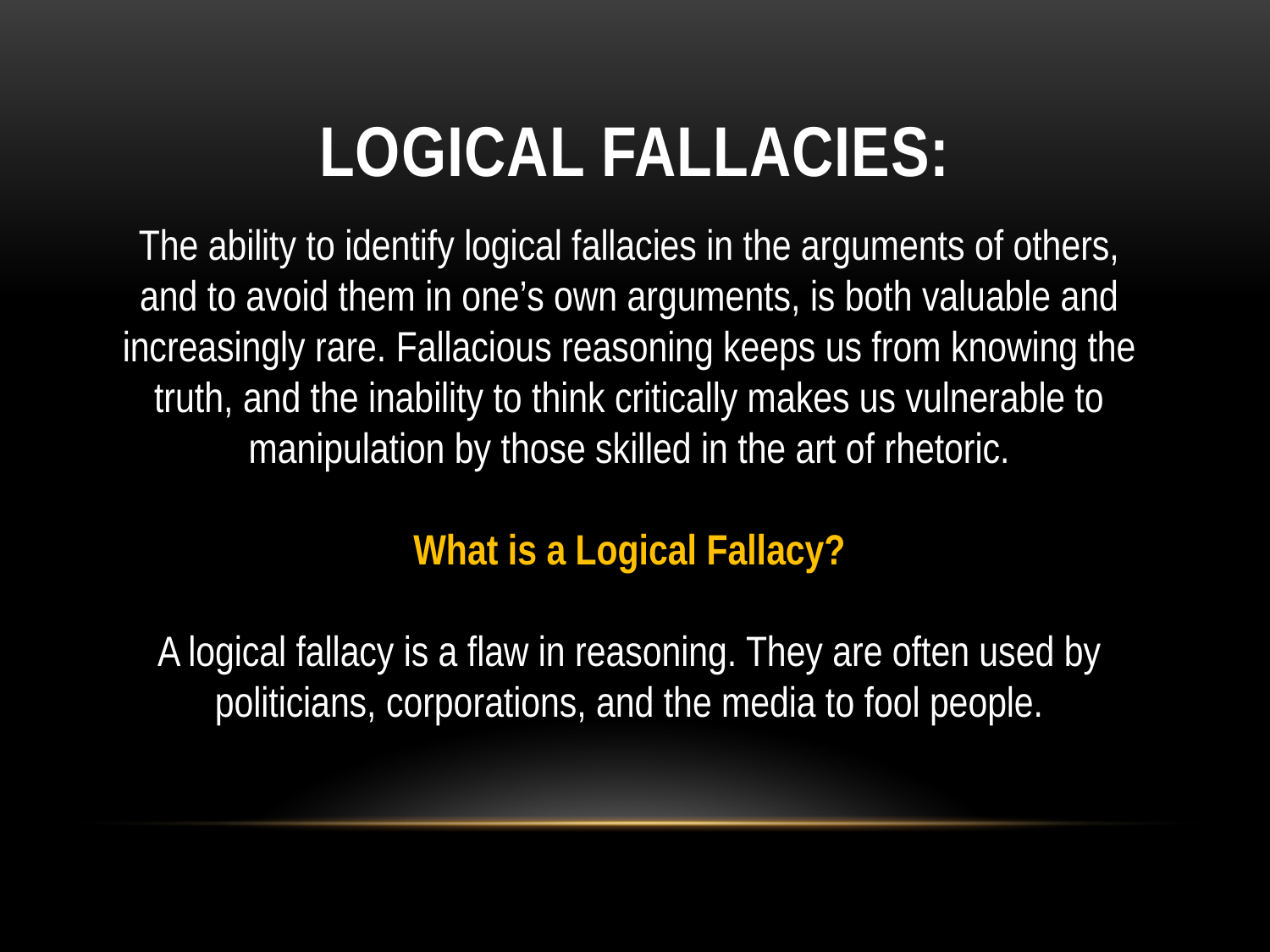

# Logical Fallacies:
The ability to identify logical fallacies in the arguments of others, and to avoid them in one’s own arguments, is both valuable and increasingly rare. Fallacious reasoning keeps us from knowing the truth, and the inability to think critically makes us vulnerable to manipulation by those skilled in the art of rhetoric.

What is a Logical Fallacy?

A logical fallacy is a flaw in reasoning. They are often used by politicians, corporations, and the media to fool people.